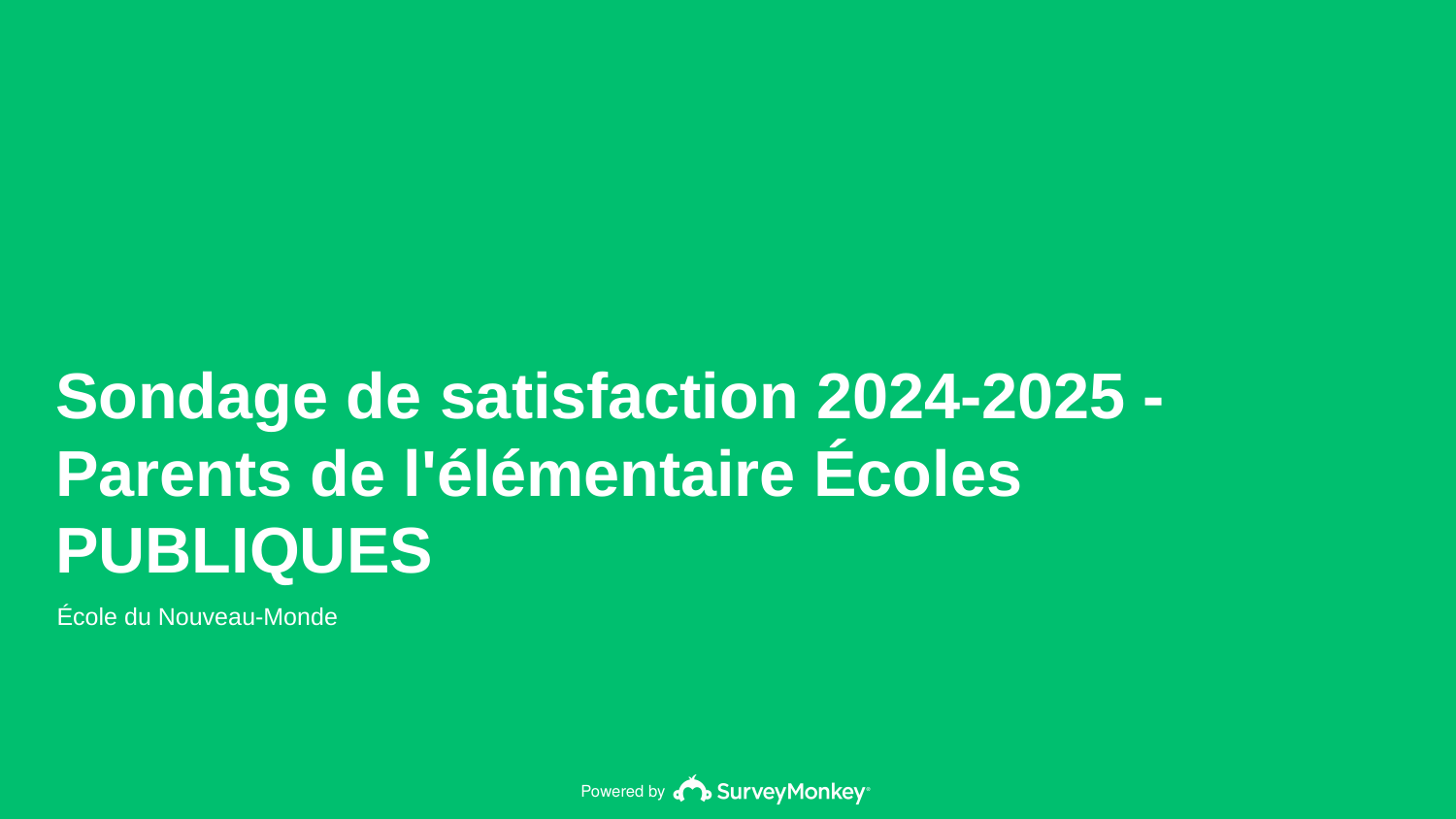

Sondage de satisfaction 2024-2025 - Parents de l'élémentaire Écoles PUBLIQUES
École du Nouveau-Monde